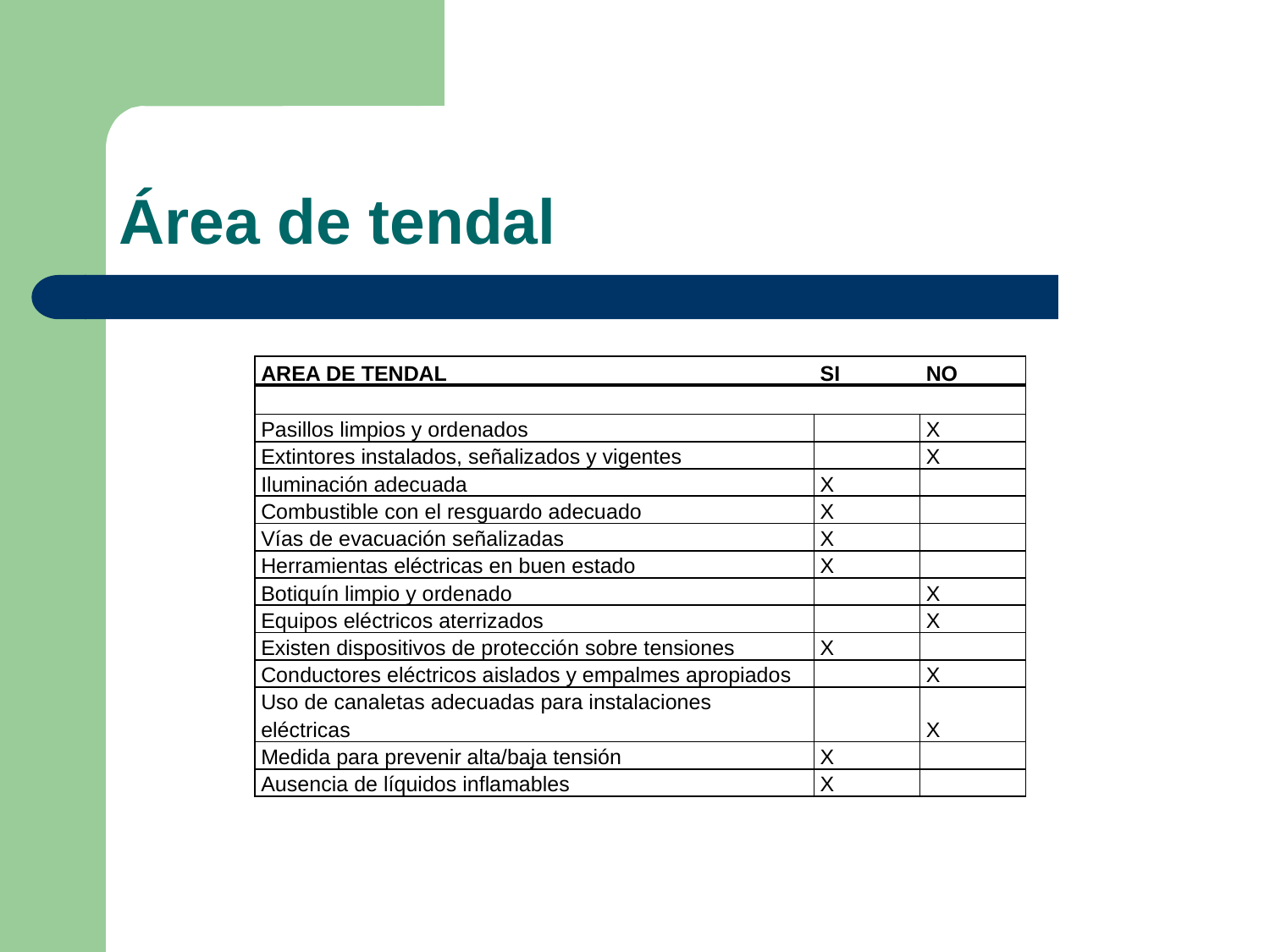

# Área de tendal
| AREA DE TENDAL | SI | NO |
| --- | --- | --- |
|  |  |  |
| Pasillos limpios y ordenados |  | X |
| Extintores instalados, señalizados y vigentes |  | X |
| Iluminación adecuada | X |  |
| Combustible con el resguardo adecuado | X |  |
| Vías de evacuación señalizadas | X |  |
| Herramientas eléctricas en buen estado | X |  |
| Botiquín limpio y ordenado |  | X |
| Equipos eléctricos aterrizados |  | X |
| Existen dispositivos de protección sobre tensiones | X |  |
| Conductores eléctricos aislados y empalmes apropiados |  | X |
| Uso de canaletas adecuadas para instalaciones eléctricas |  | X |
| Medida para prevenir alta/baja tensión | X |  |
| Ausencia de líquidos inflamables | X |  |